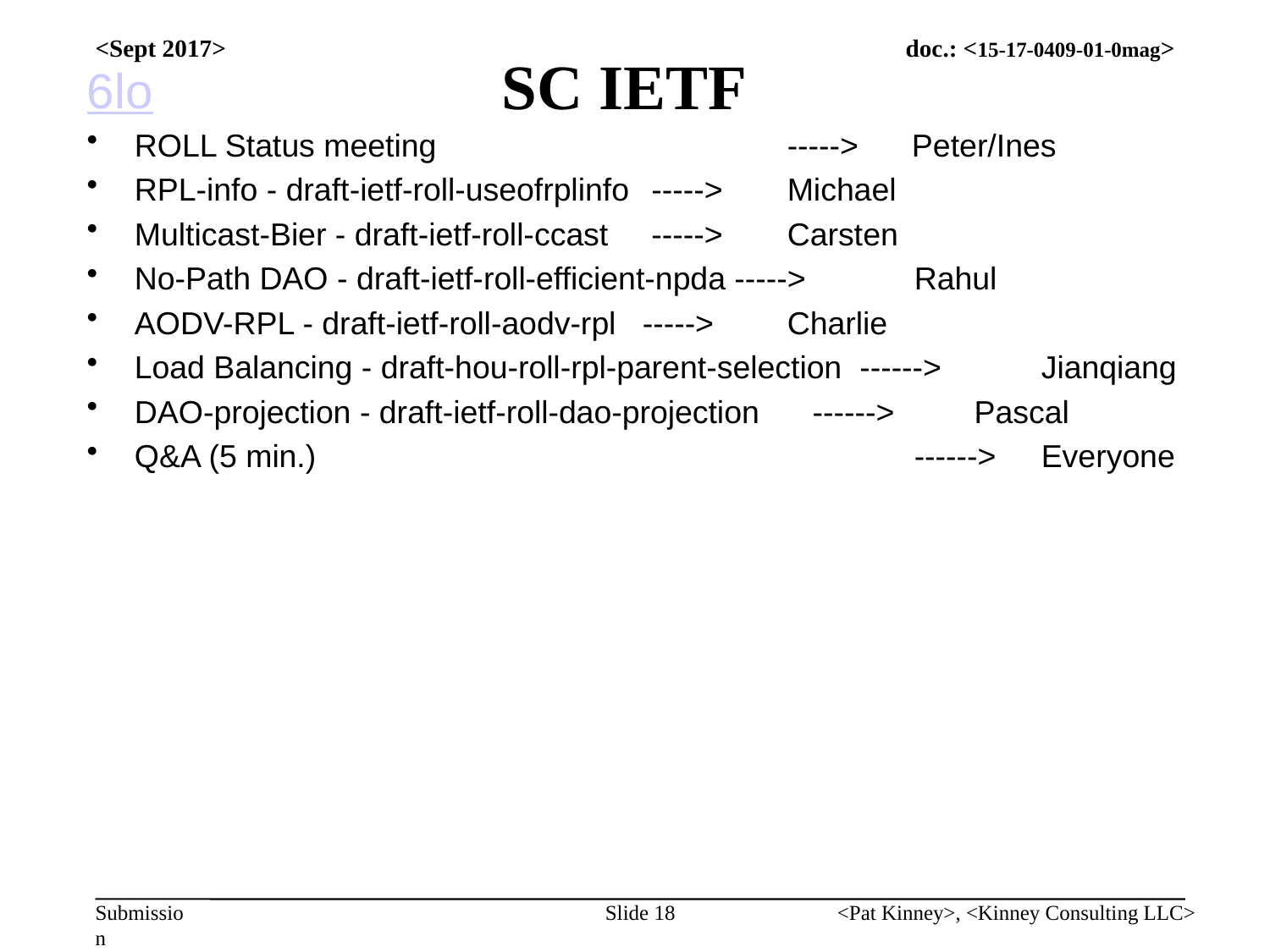

# SC IETF
<Sept 2017>
6lo
ROLL Status meeting 			  ----->      Peter/Ines
RPL-info - draft-ietf-roll-useofrplinfo 	 -----> 	  Michael
Multicast-Bier - draft-ietf-roll-ccast 	 -----> 	  Carsten
No-Path DAO - draft-ietf-roll-efficient-npda -----> 	  Rahul
AODV-RPL - draft-ietf-roll-aodv-rpl	-----> 	  Charlie
Load Balancing - draft-hou-roll-rpl-parent-selection  ------> 	  Jianqiang
DAO-projection - draft-ietf-roll-dao-projection      ------>         Pascal
Q&A (5 min.)					  ------> 	  Everyone
Slide 18
<Pat Kinney>, <Kinney Consulting LLC>